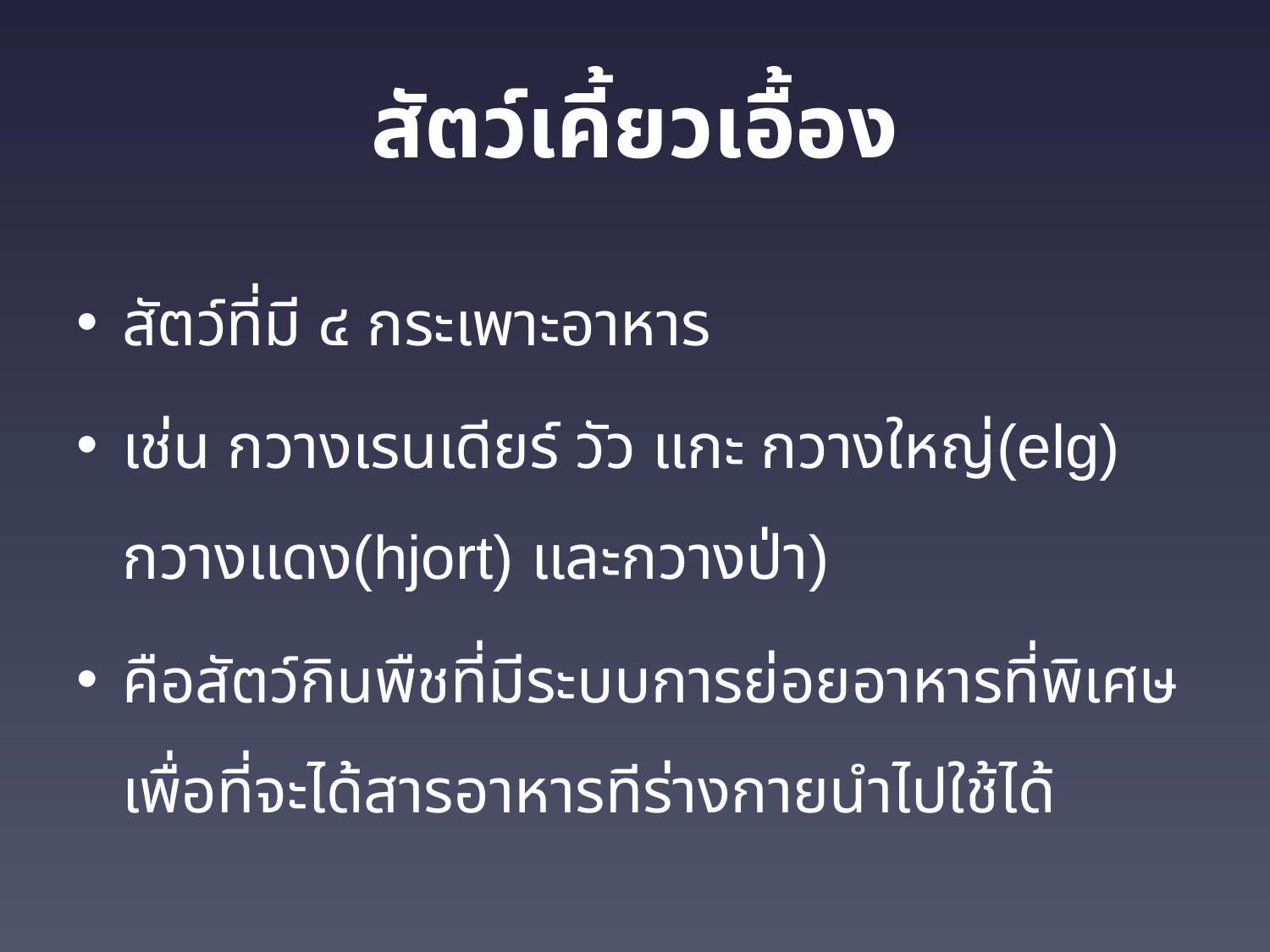

# สัตว์เคี้ยวเอื้อง
สัตว์ที่มี ๔ กระเพาะอาหาร
เช่น กวางเรนเดียร์ วัว แกะ กวางใหญ่(elg) กวางแดง(hjort) และกวางป่า)
คือสัตว์กินพืชที่มีระบบการย่อยอาหารที่พิเศษเพื่อที่จะได้สารอาหารทีร่างกายนำไปใช้ได้